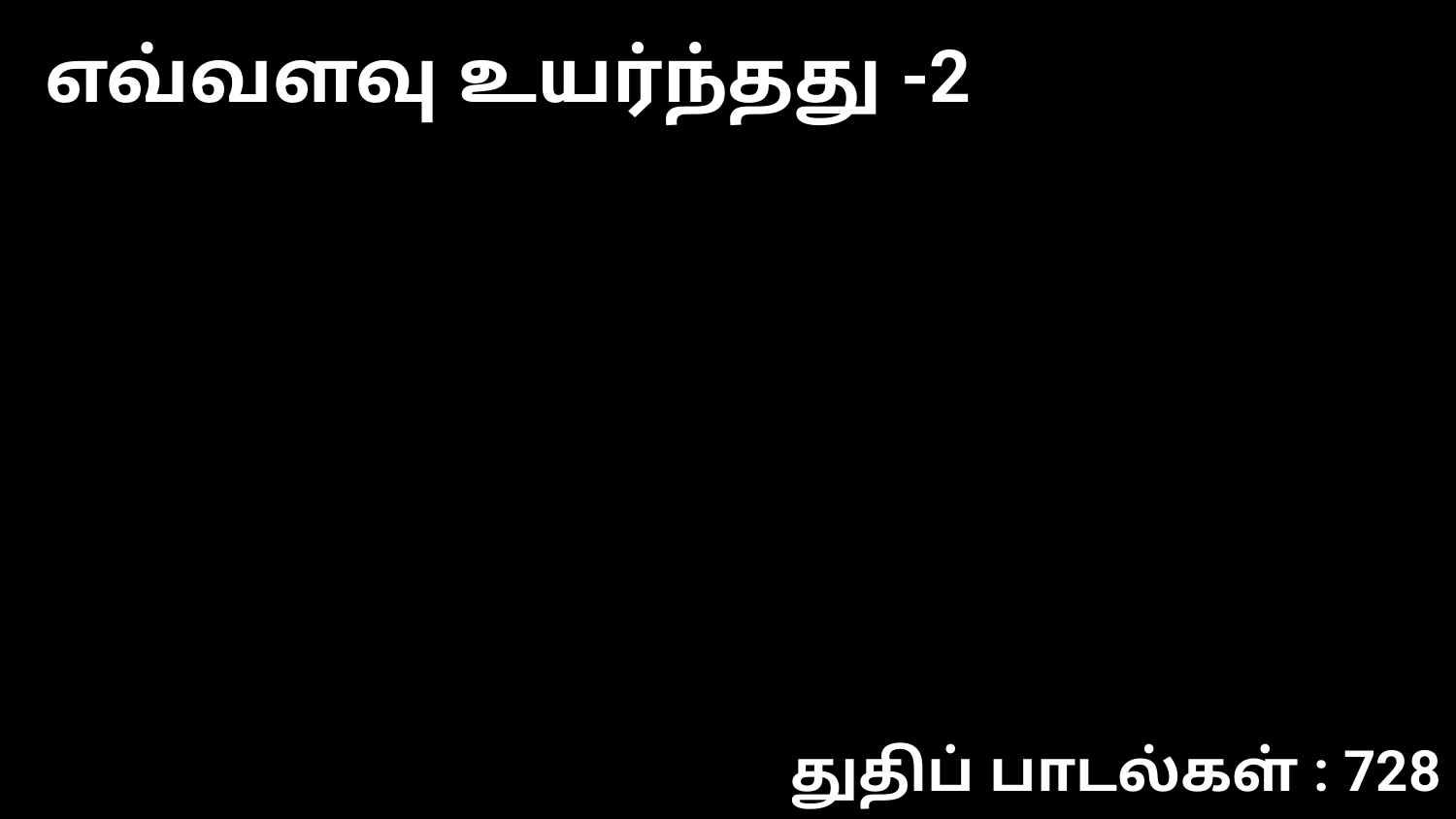

எவ்வளவு உயர்ந்தது -2
துதிப் பாடல்கள் : 728